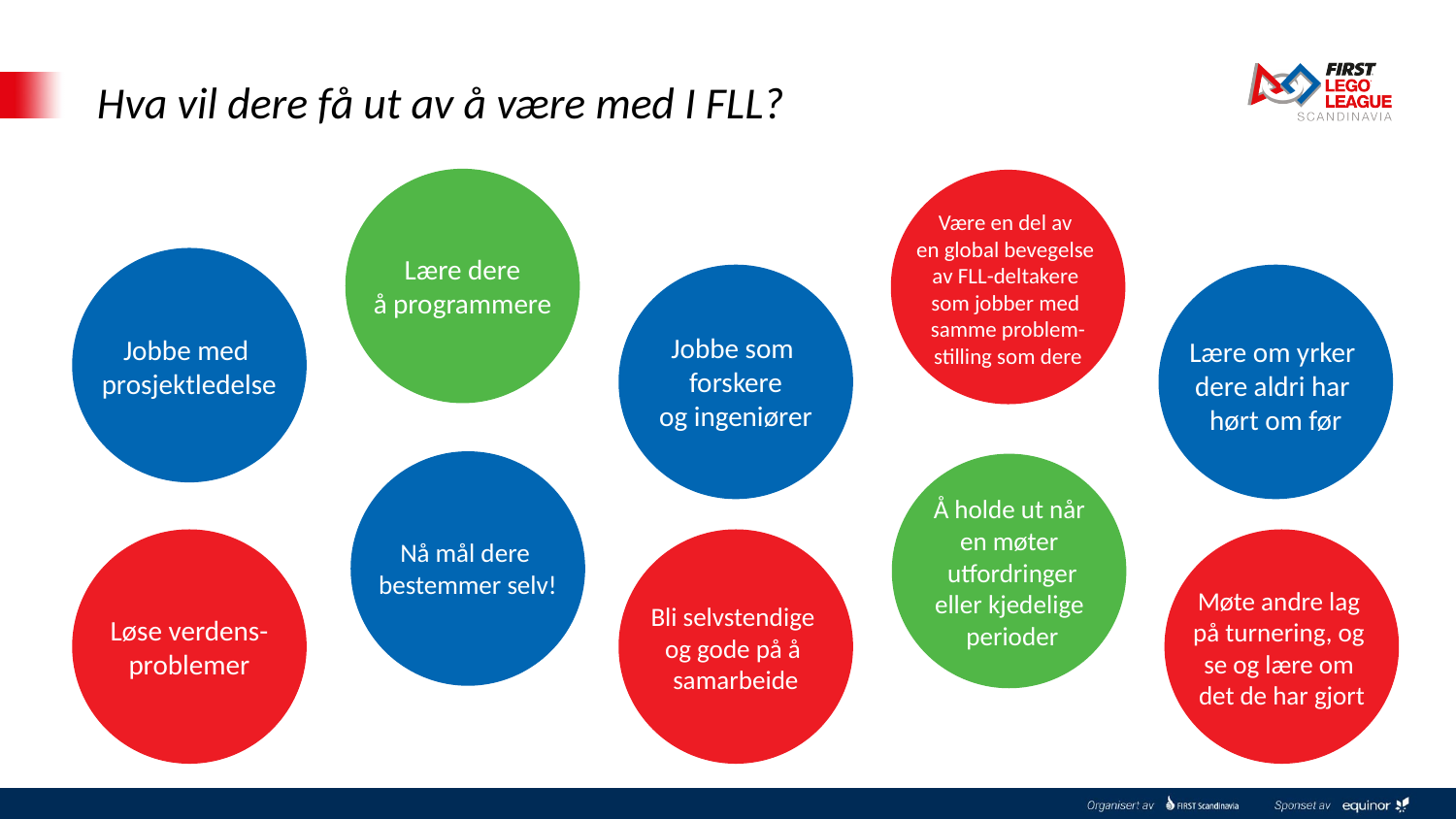

# Hva vil dere få ut av å være med I FLL?

Være en del av
en global bevegelse
av FLL-deltakere
som jobber med
samme problem-
stilling som dere
Lære dere
å programmere

Jobbe som
forskere
og ingeniører
Jobbe med
prosjektledelse
Lære om yrker
dere aldri har
hørt om før

Å holde ut når
en møter
utfordringer
eller kjedelige
perioder

Nå mål dere
bestemmer selv!

Møte andre lag
på turnering, og
se og lære om
det de har gjort
Bli selvstendige
og gode på å
samarbeide
Løse verdens-
problemer